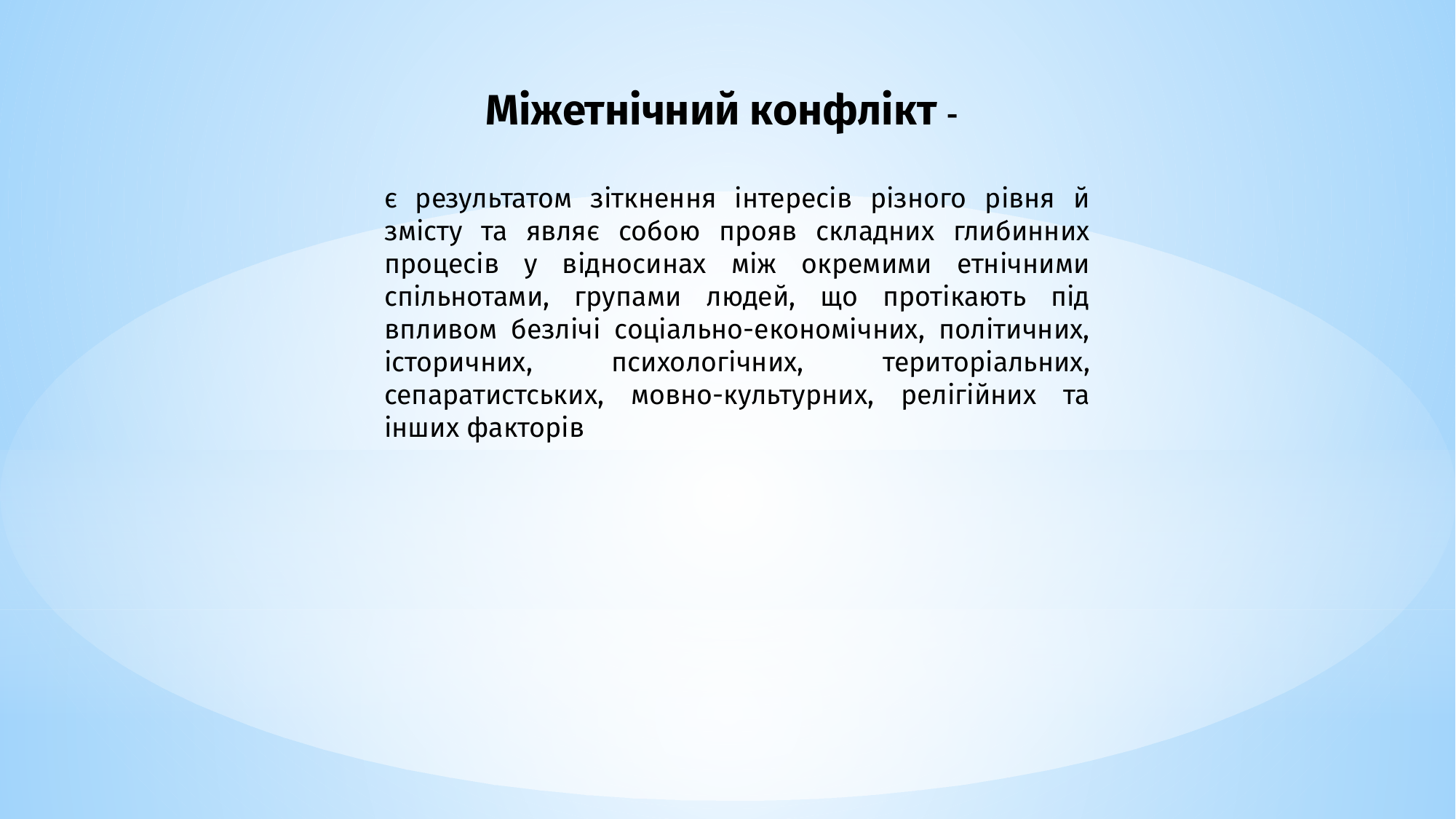

Міжетнічний конфлікт -
є результатом зіткнення інтересів різного рівня й змісту та являє собою прояв складних глибинних процесів у відносинах між окремими етнічними спільнотами, групами людей, що протікають під впливом безлічі соціально-економічних, політичних, історичних, психологічних, територіальних, сепаратистських, мовно-культурних, релігійних та інших факторів